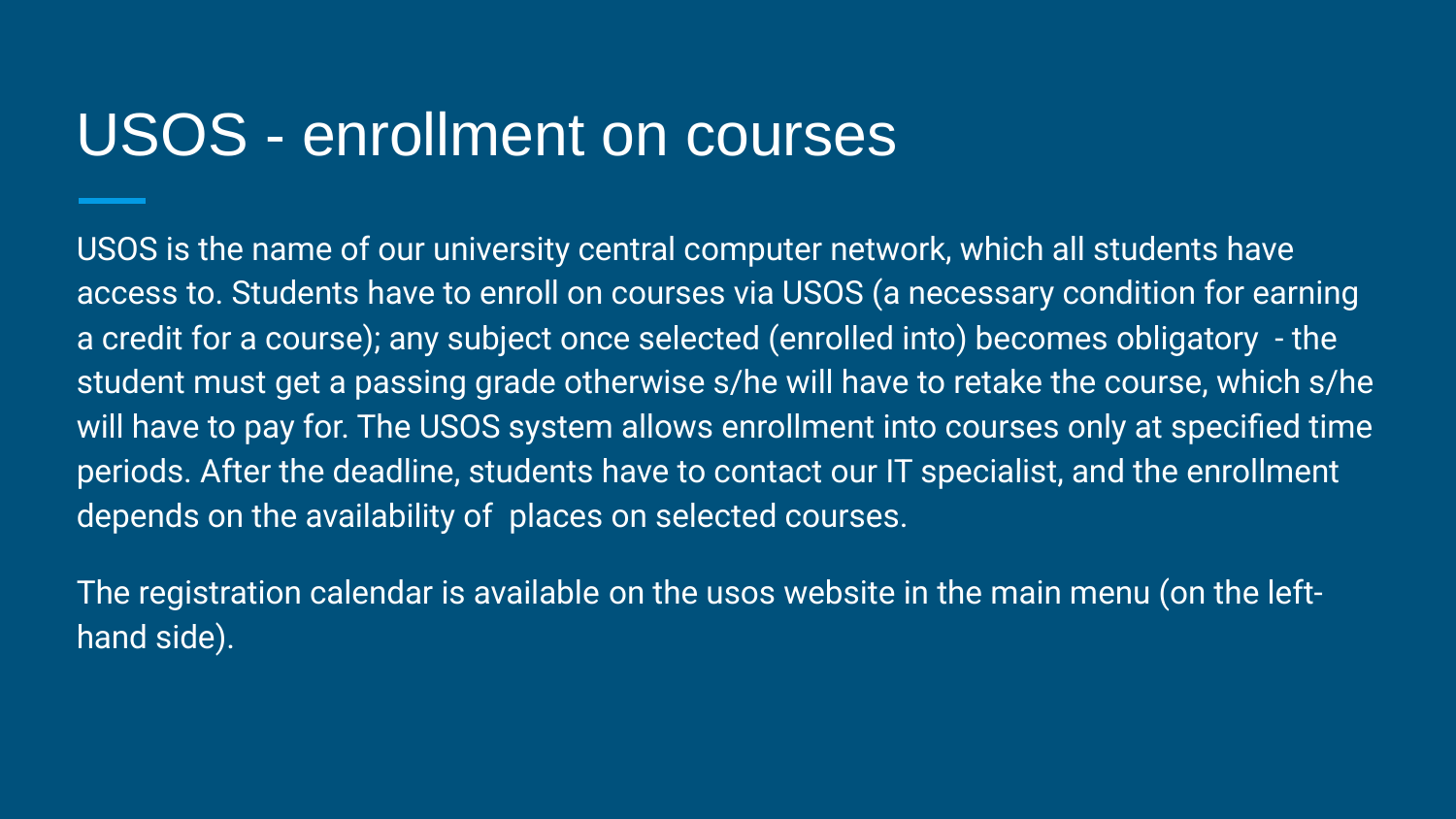

# USOS - enrollment on courses
USOS is the name of our university central computer network, which all students have access to. Students have to enroll on courses via USOS (a necessary condition for earning a credit for a course); any subject once selected (enrolled into) becomes obligatory  - the student must get a passing grade otherwise s/he will have to retake the course, which s/he will have to pay for. The USOS system allows enrollment into courses only at specified time periods. After the deadline, students have to contact our IT specialist, and the enrollment depends on the availability of  places on selected courses.
The registration calendar is available on the usos website in the main menu (on the left-hand side).